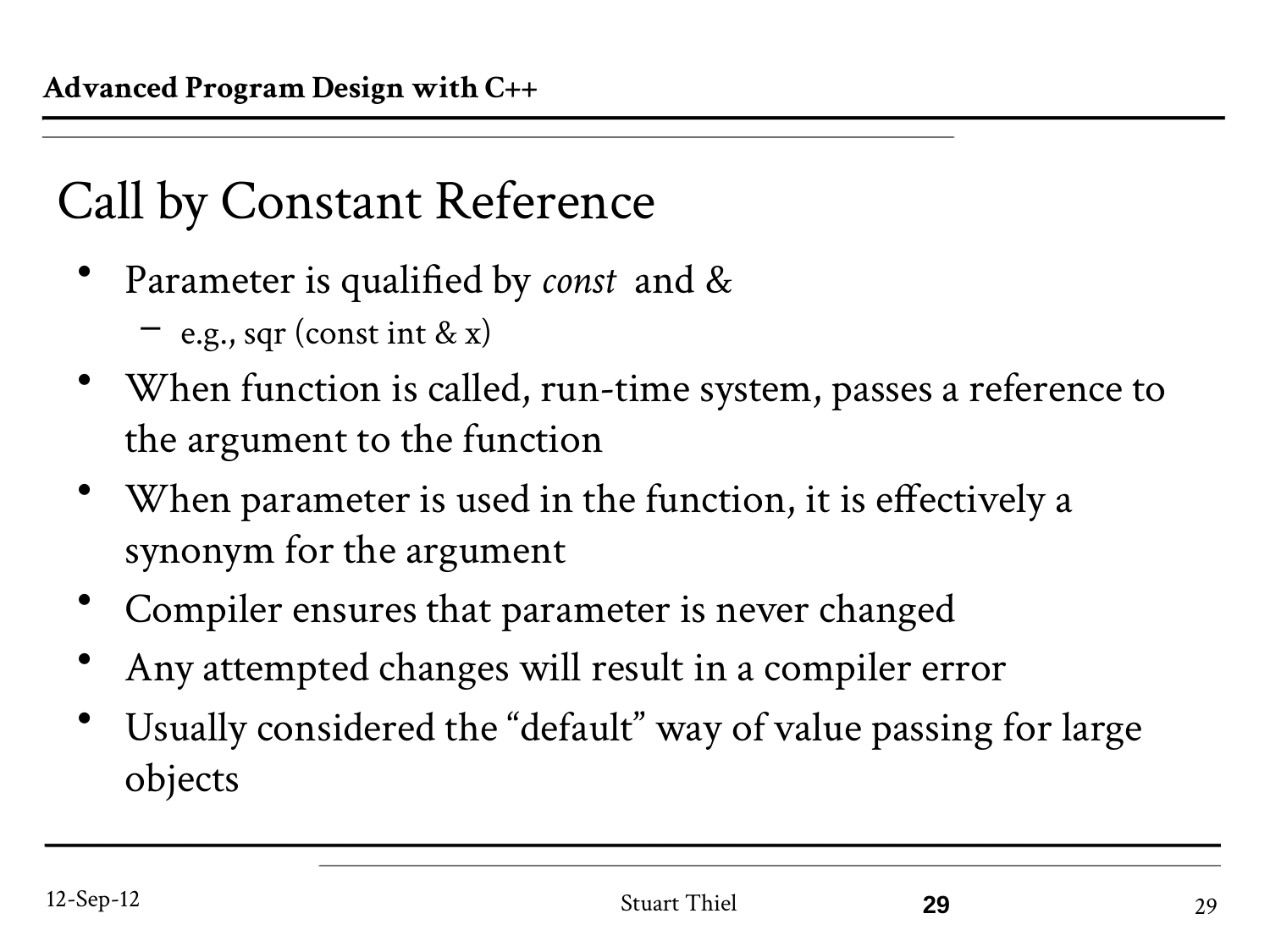

# Call by Constant Reference
Parameter is qualified by const  and &
e.g., sqr (const int & x)
When function is called, run-time system, passes a reference to the argument to the function
When parameter is used in the function, it is effectively a synonym for the argument
Compiler ensures that parameter is never changed
Any attempted changes will result in a compiler error
Usually considered the “default” way of value passing for large objects

29